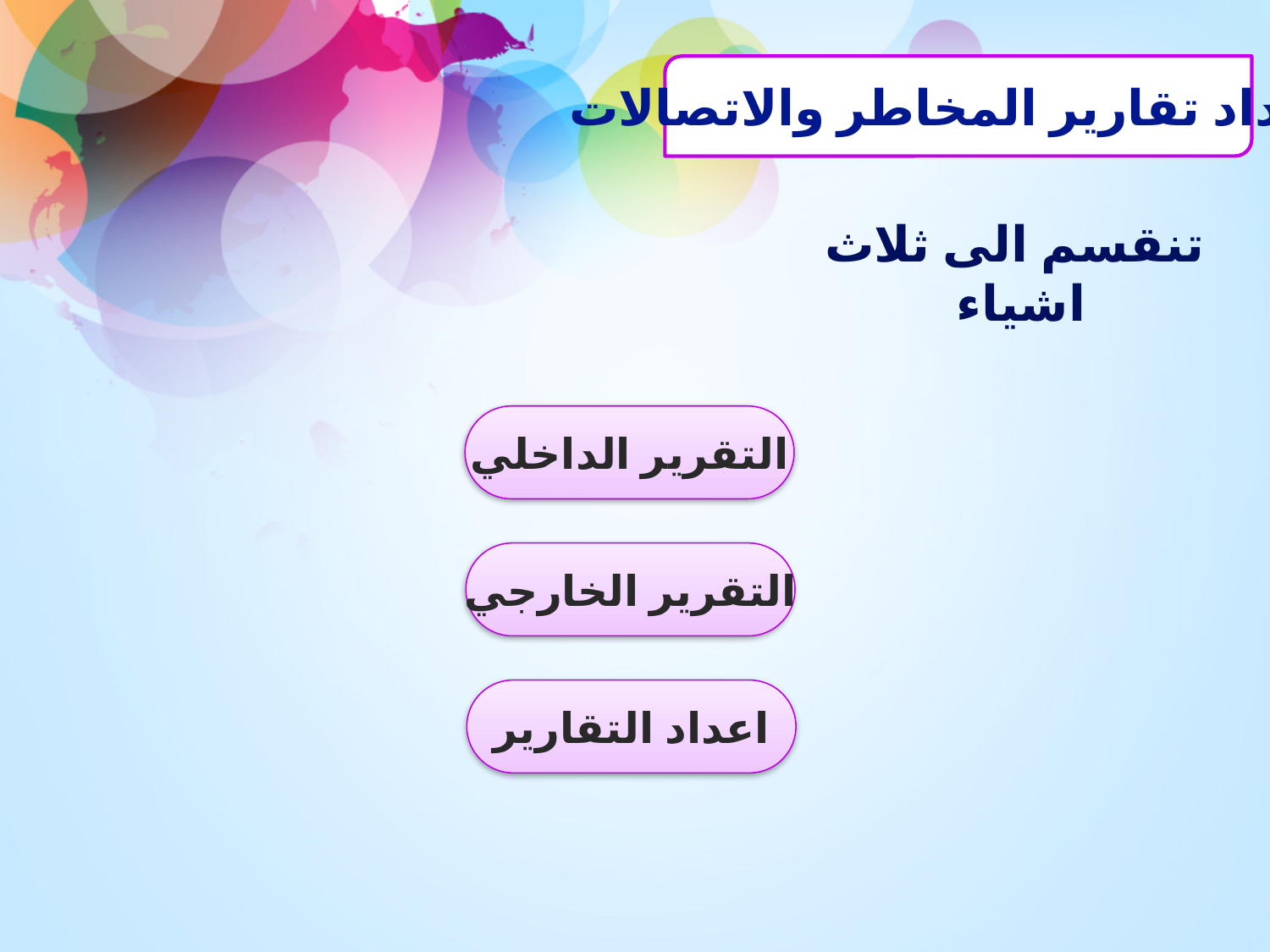

إعداد تقارير المخاطر والاتصالات
تنقسم الى ثلاث اشياء
التقرير الداخلي
التقرير الخارجي
اعداد التقارير